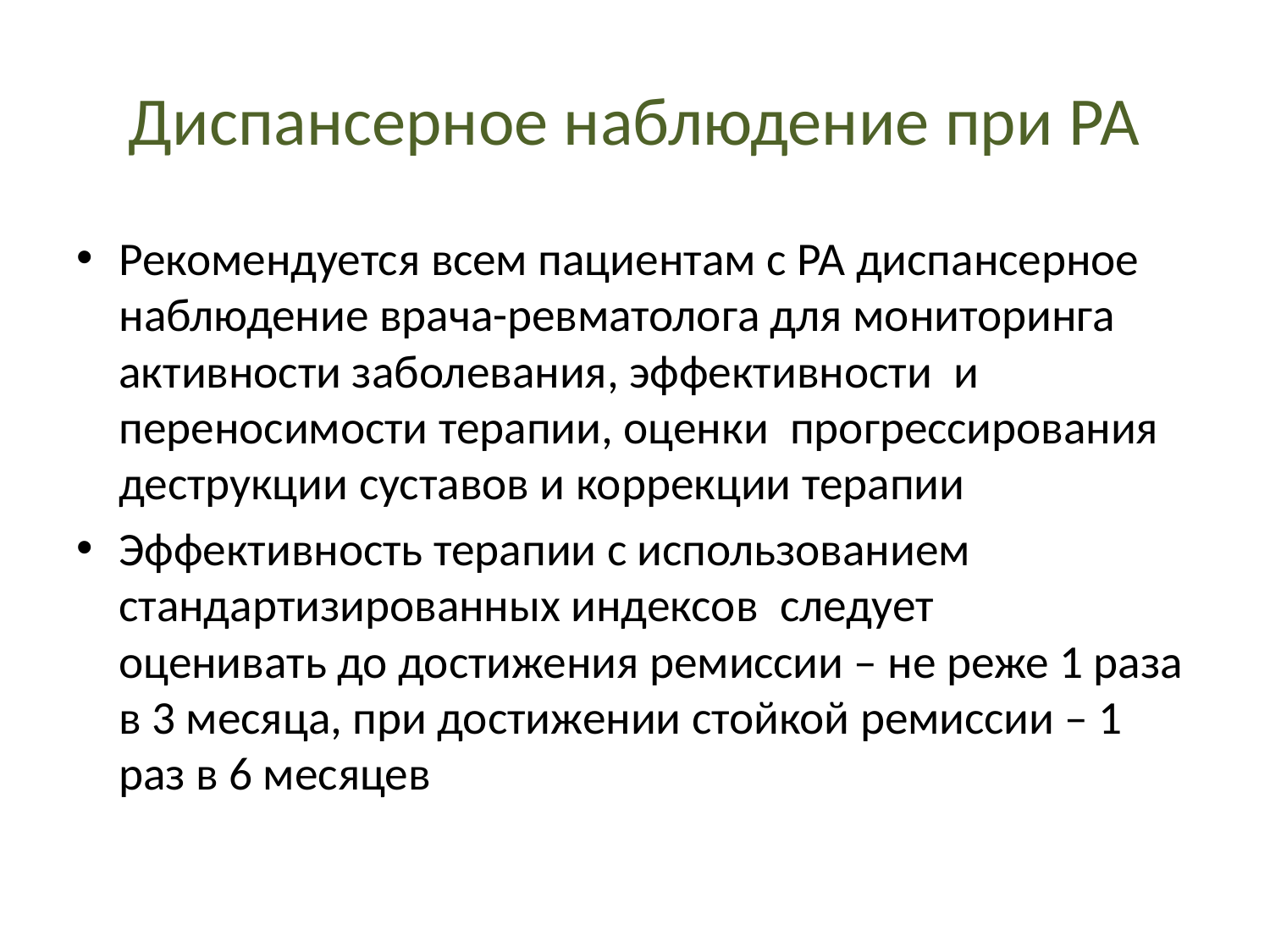

# Диспансерное наблюдение при РА
Рекомендуется всем пациентам с РА диспансерное наблюдение врача-ревматолога для мониторинга активности заболевания, эффективности  и переносимости терапии, оценки  прогрессирования деструкции суставов и коррекции терапии
Эффективность терапии с использованием стандартизированных индексов  следует оценивать до достижения ремиссии – не реже 1 раза в 3 месяца, при достижении стойкой ремиссии – 1 раз в 6 месяцев